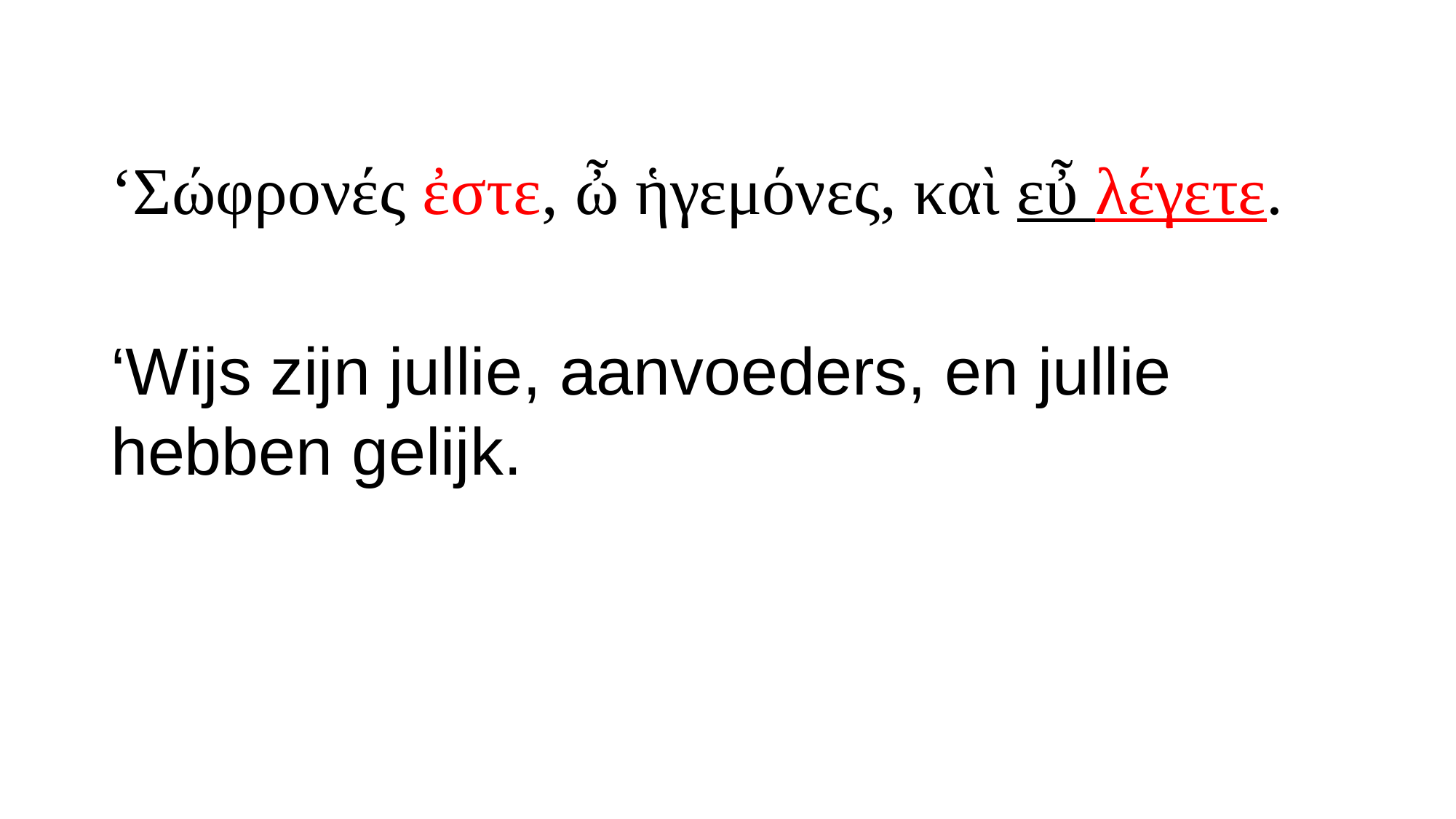

# ‘Σώφρονές ἐστε, ὦ ἡγεμόνες, καὶ εὖ λέγετε.
‘Wijs zijn jullie, aanvoeders, en jullie hebben gelijk.